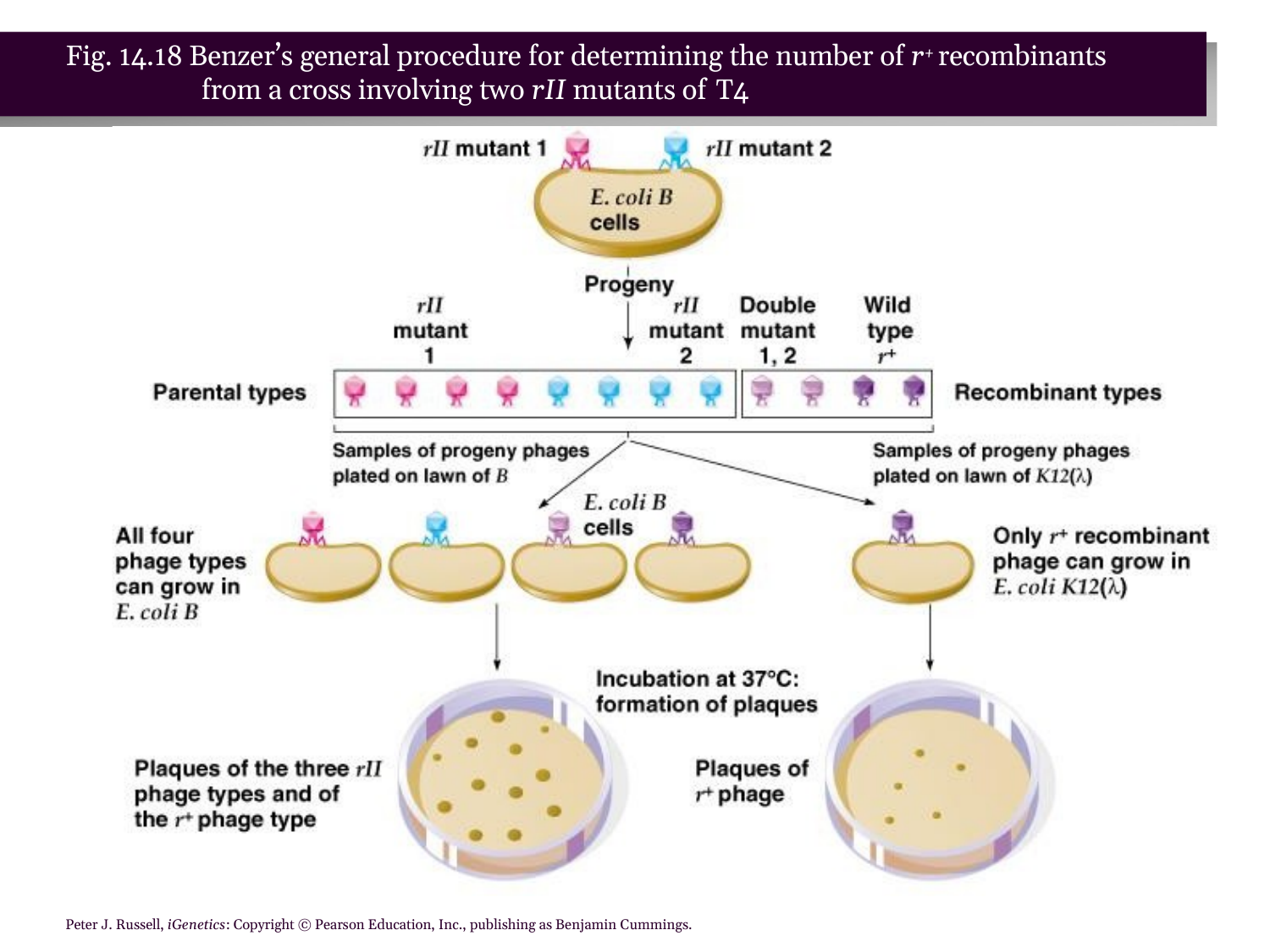

# Fig. 14.18 Benzer’s general procedure for determining the number of r+ recombinants  from a cross involving two rII mutants of T4

Peter J. Russell, iGenetics: Copyright © Pearson Education, Inc., publishing as Benjamin Cummings.